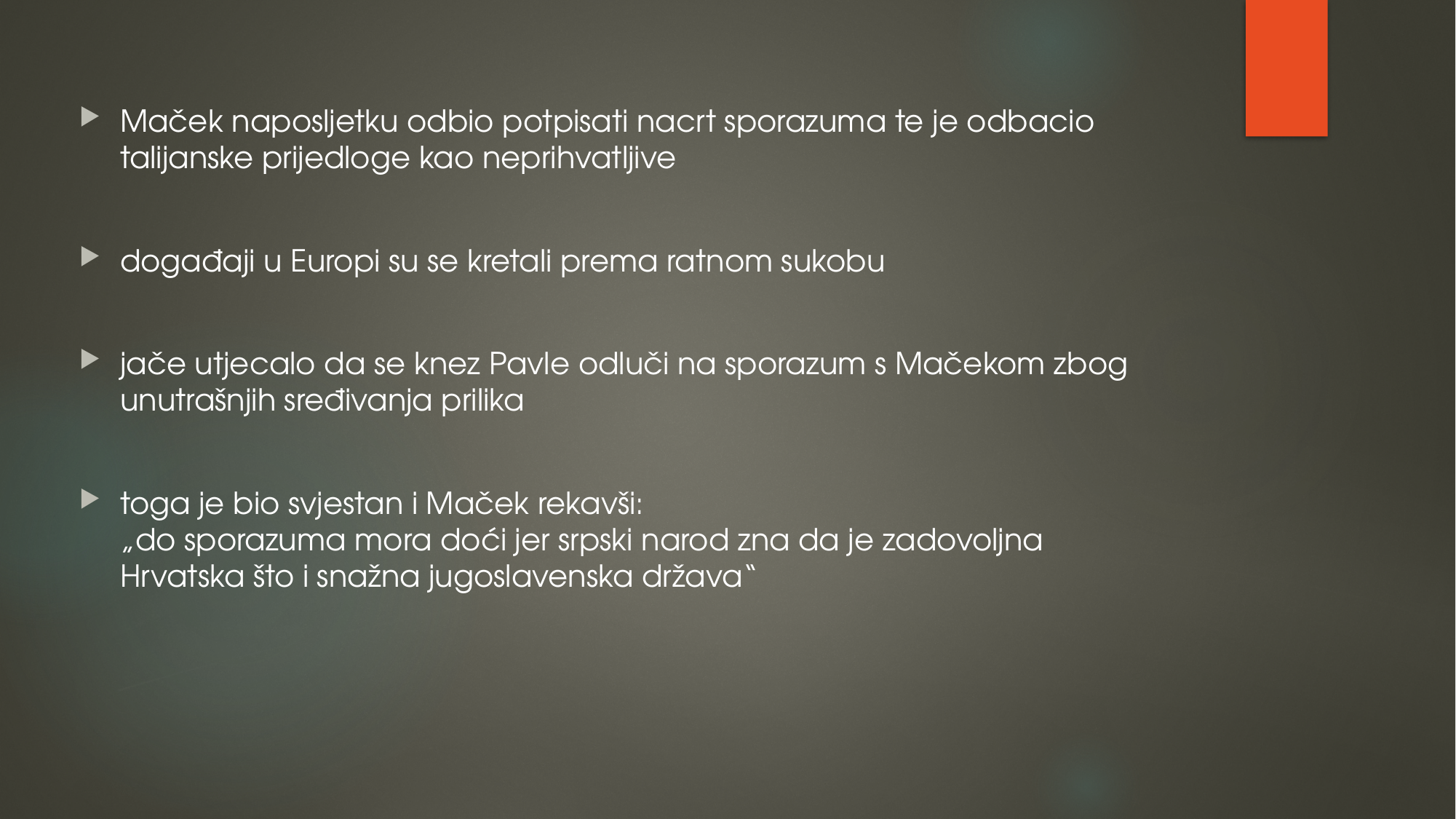

Maček naposljetku odbio potpisati nacrt sporazuma te je odbacio talijanske prijedloge kao neprihvatljive

događaji u Europi su se kretali prema ratnom sukobu

jače utjecalo da se knez Pavle odluči na sporazum s Mačekom zbog unutrašnjih sređivanja prilika

toga je bio svjestan i Maček rekavši:
„do sporazuma mora doći jer srpski narod zna da je zadovoljna Hrvatska što i snažna jugoslavenska država“